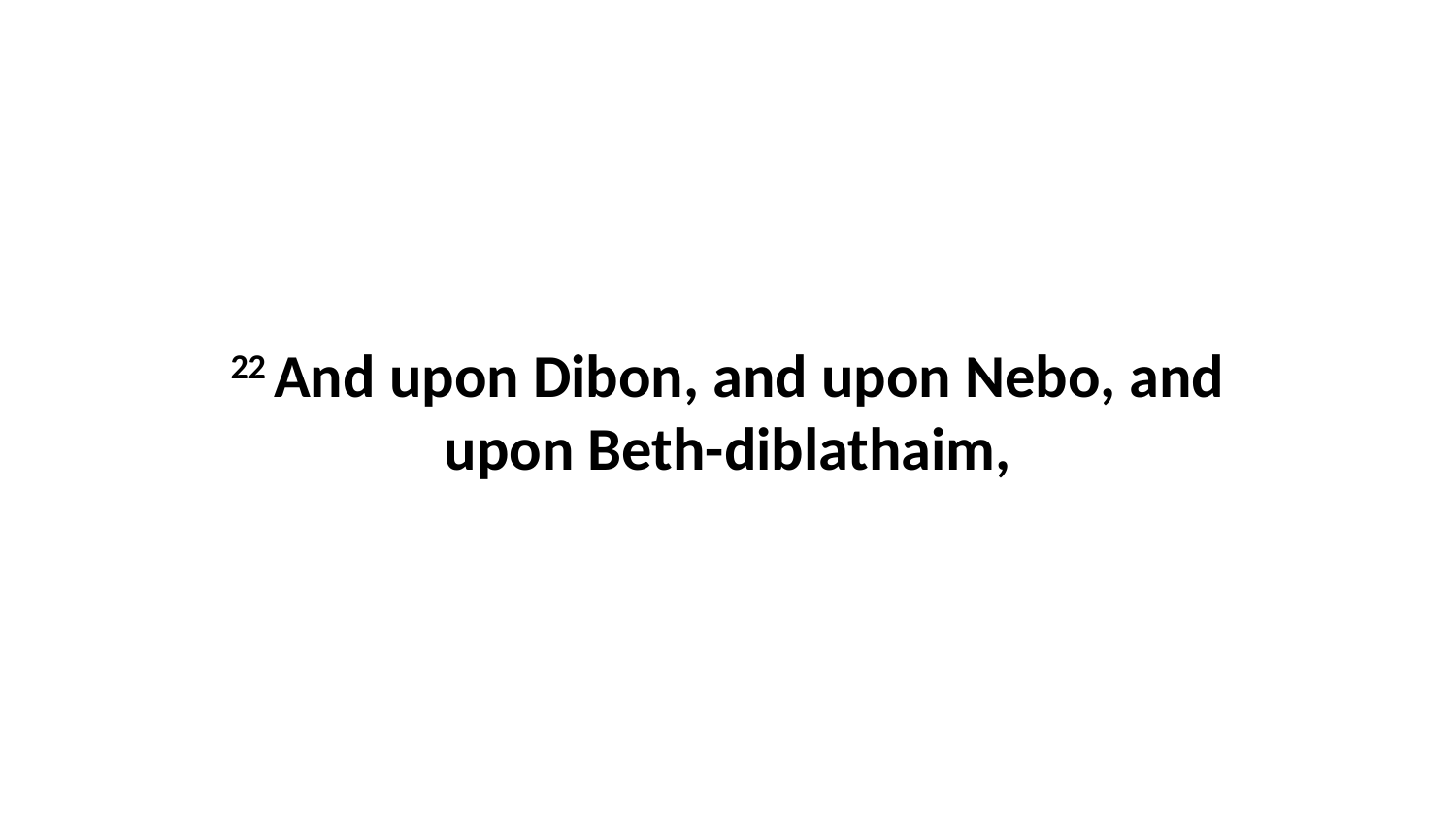

22 And upon Dibon, and upon Nebo, and upon Beth-diblathaim,